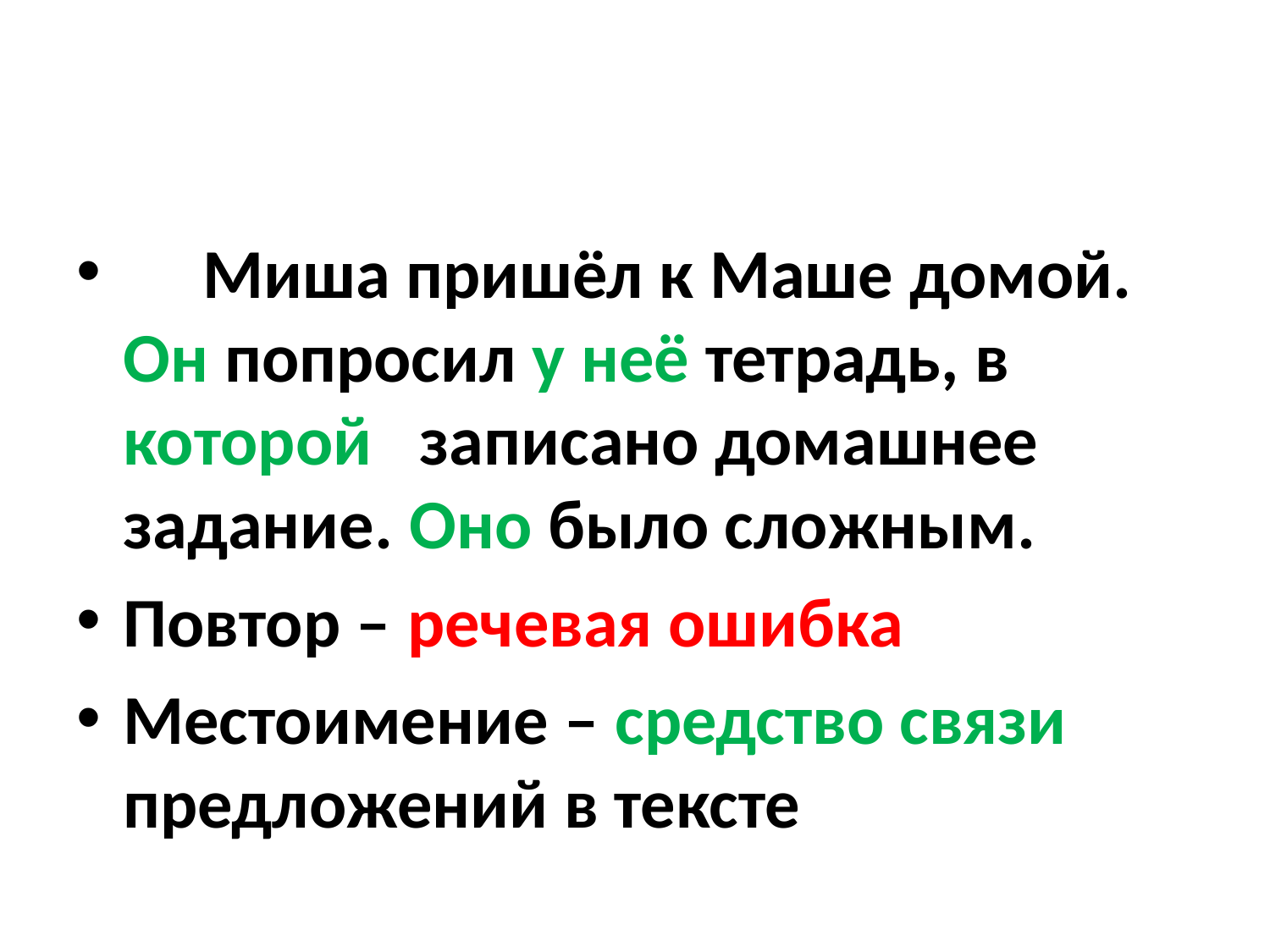

#
     Миша пришёл к Маше домой. Он попросил у неё тетрадь, в которой   записано домашнее задание. Оно было сложным.
Повтор – речевая ошибка
Местоимение – средство связи предложений в тексте